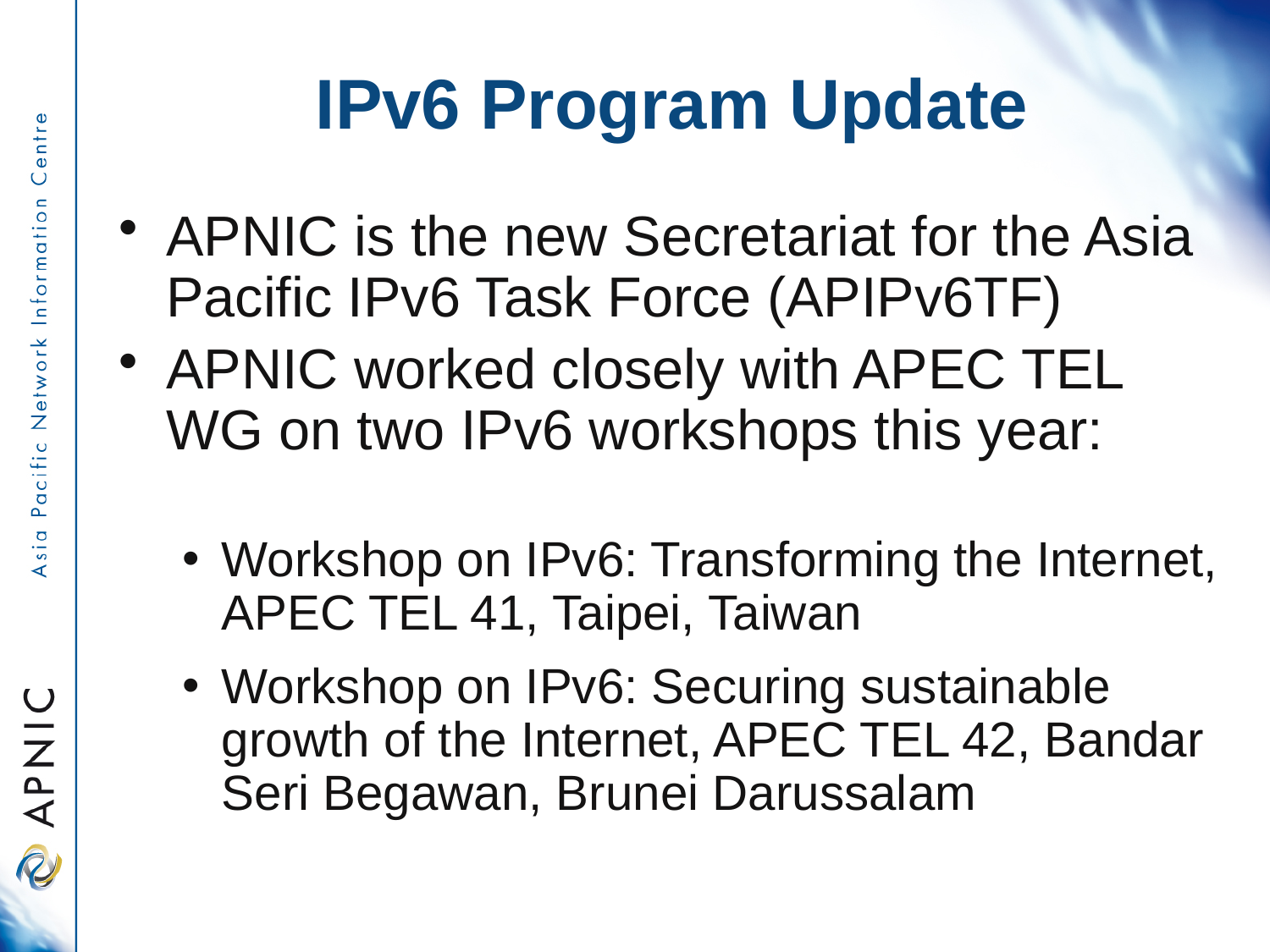

IPv6 Program Update
APNIC is the new Secretariat for the Asia Pacific IPv6 Task Force (APIPv6TF)
APNIC worked closely with APEC TEL WG on two IPv6 workshops this year:

Workshop on IPv6: Transforming the Internet, APEC TEL 41, Taipei, Taiwan
Workshop on IPv6: Securing sustainable growth of the Internet, APEC TEL 42, Bandar Seri Begawan, Brunei Darussalam